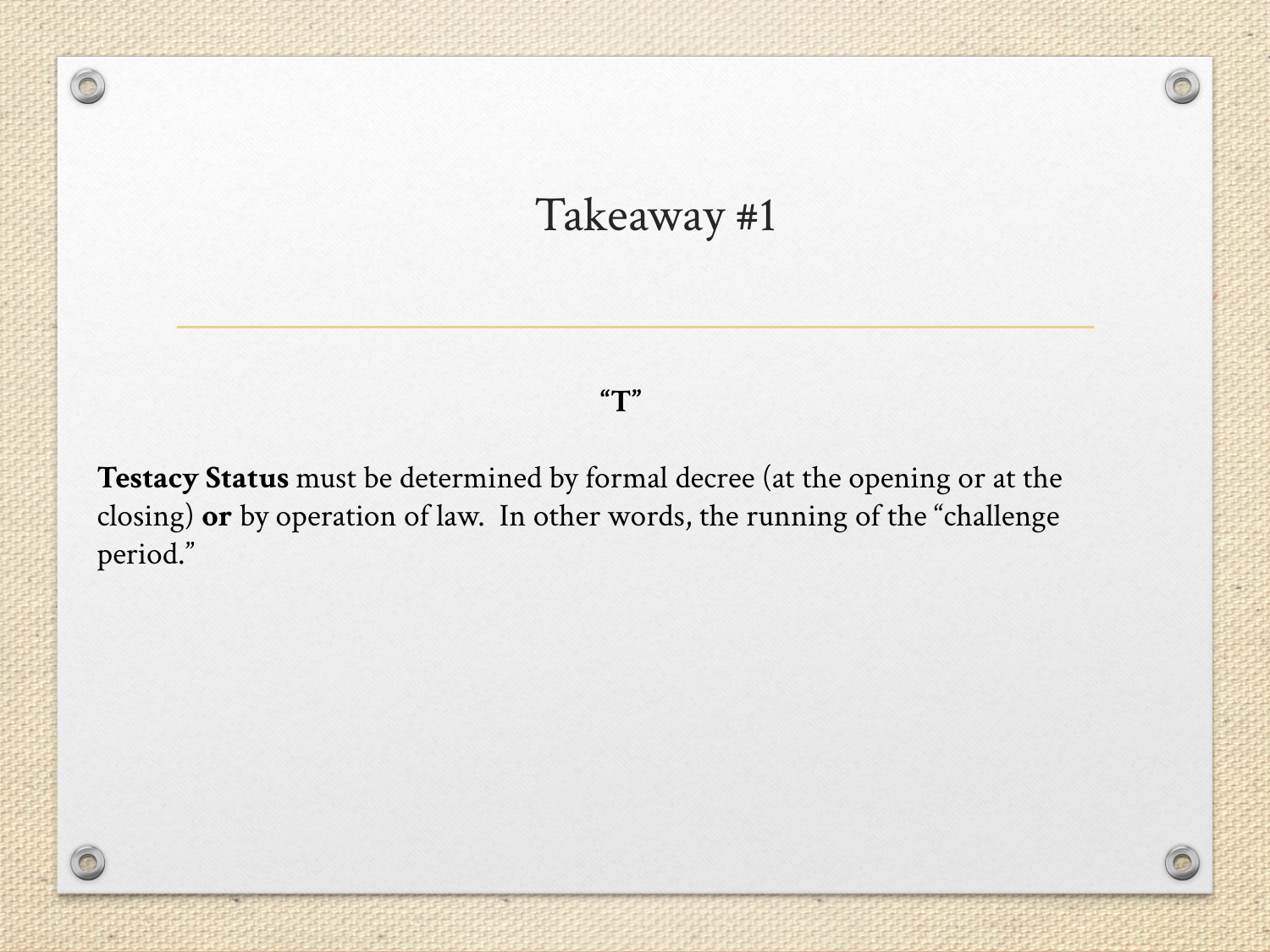

# Takeaway #1
“T”

Testacy Status must be determined by formal decree (at the opening or at the closing) or by operation of law.  In other words, the running of the “challenge period.”